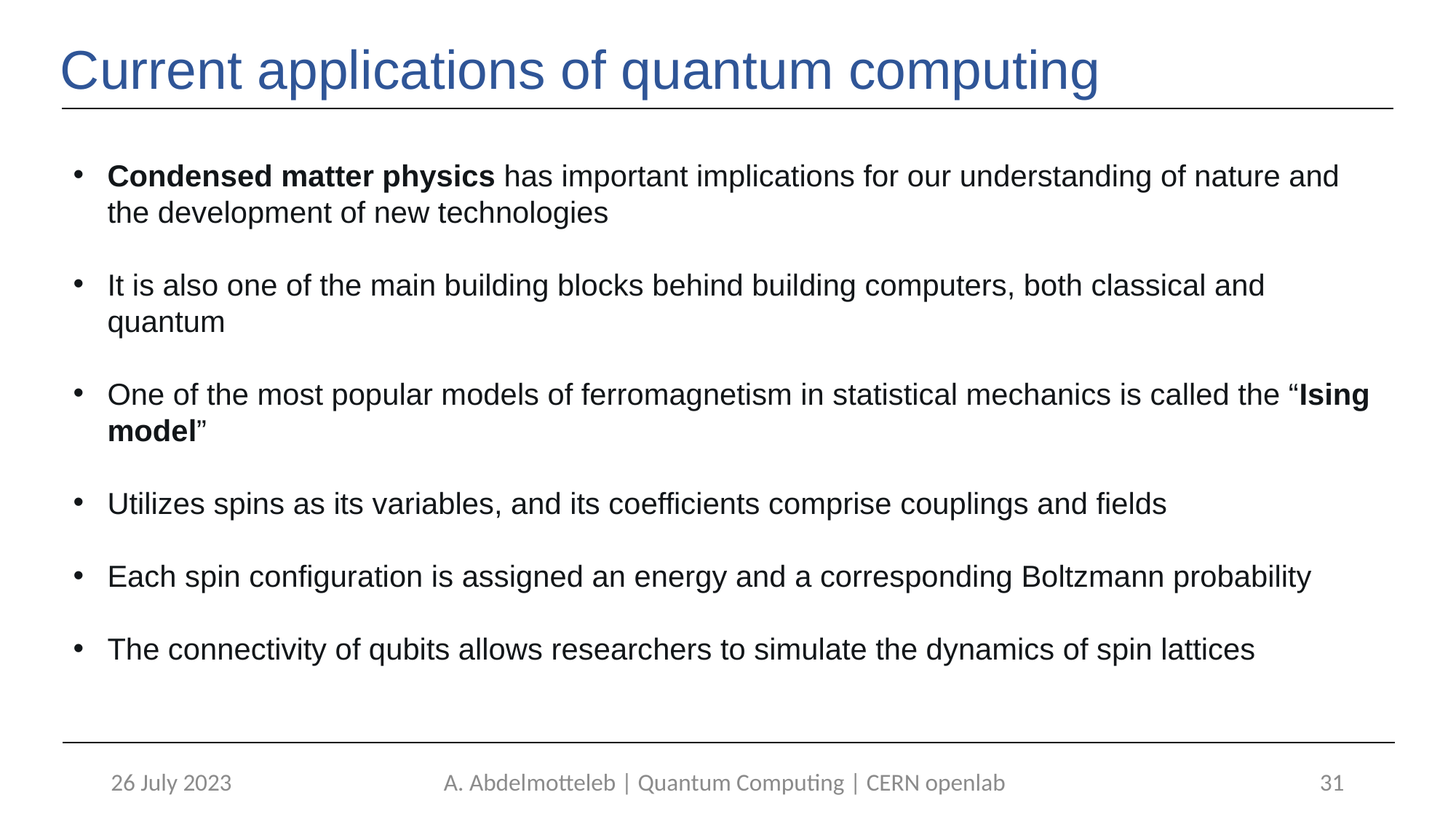

Current applications of quantum computing
Condensed matter physics has important implications for our understanding of nature and the development of new technologies

It is also one of the main building blocks behind building computers, both classical and quantum

One of the most popular models of ferromagnetism in statistical mechanics is called the “Ising model”

Utilizes spins as its variables, and its coefficients comprise couplings and fields

Each spin configuration is assigned an energy and a corresponding Boltzmann probability

The connectivity of qubits allows researchers to simulate the dynamics of spin lattices
26 July 2023
A. Abdelmotteleb | Quantum Computing | CERN openlab
31